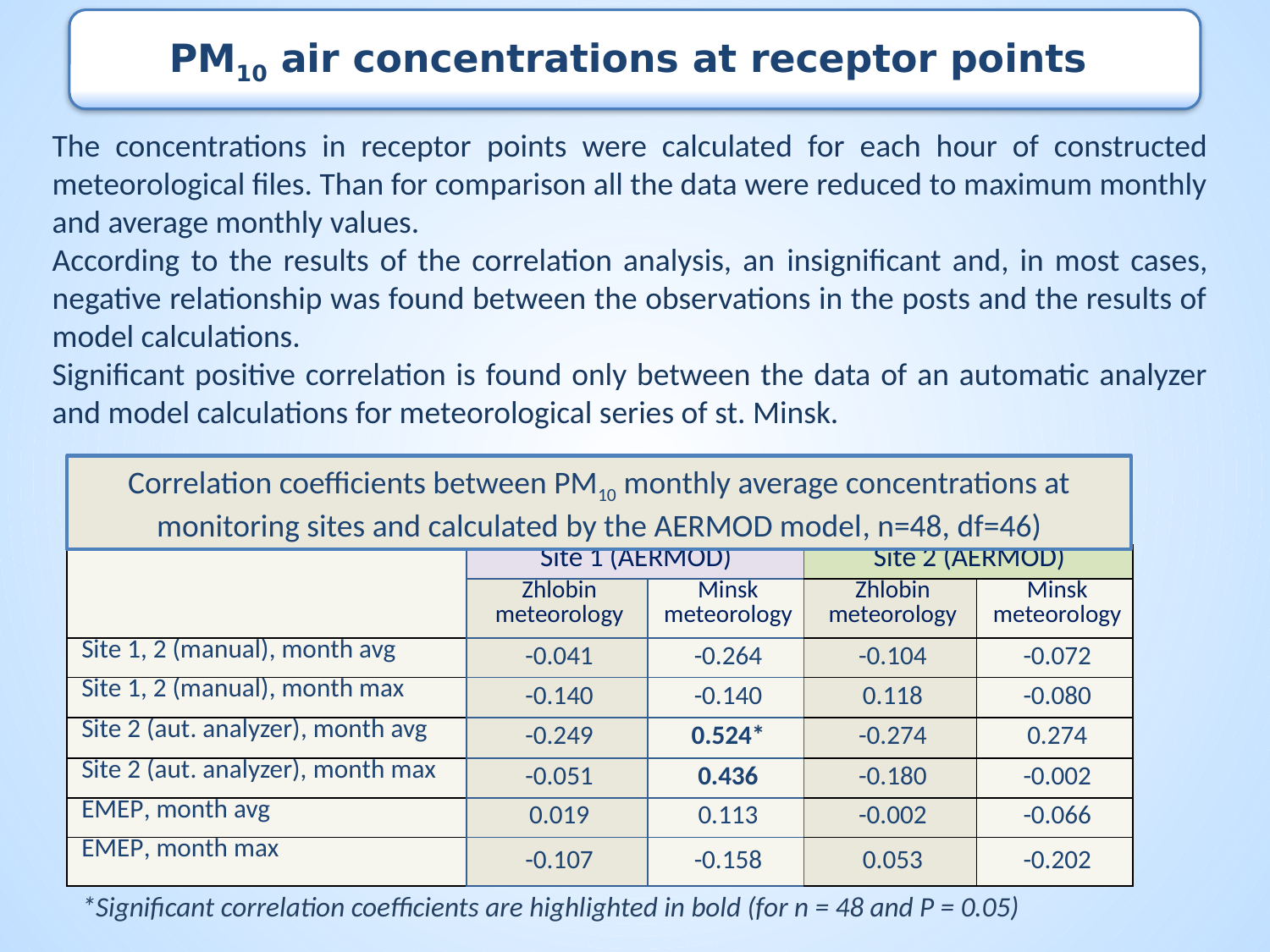

PM10 air concentrations at receptor points
The concentrations in receptor points were calculated for each hour of constructed meteorological files. Than for comparison all the data were reduced to maximum monthly and average monthly values.
According to the results of the correlation analysis, an insignificant and, in most cases, negative relationship was found between the observations in the posts and the results of model calculations.
Significant positive correlation is found only between the data of an automatic analyzer and model calculations for meteorological series of st. Minsk.
Correlation coefficients between PM10 monthly average concentrations at monitoring sites and calculated by the AERMOD model, n=48, df=46)
|  | Site 1 (AERMOD) |  | Site 2 (AERMOD) |  |
| --- | --- | --- | --- | --- |
|  | Zhlobin meteorology | Minsk meteorology | Zhlobin meteorology | Minsk meteorology |
| Site 1, 2 (manual), month avg | -0.041 | -0.264 | -0.104 | -0.072 |
| Site 1, 2 (manual), month max | -0.140 | -0.140 | 0.118 | -0.080 |
| Site 2 (aut. analyzer), month avg | -0.249 | 0.524\* | -0.274 | 0.274 |
| Site 2 (aut. analyzer), month max | -0.051 | 0.436 | -0.180 | -0.002 |
| EMEP, month avg | 0.019 | 0.113 | -0.002 | -0.066 |
| EMEP, month max | -0.107 | -0.158 | 0.053 | -0.202 |
*Significant correlation coefficients are highlighted in bold (for n = 48 and P = 0.05)